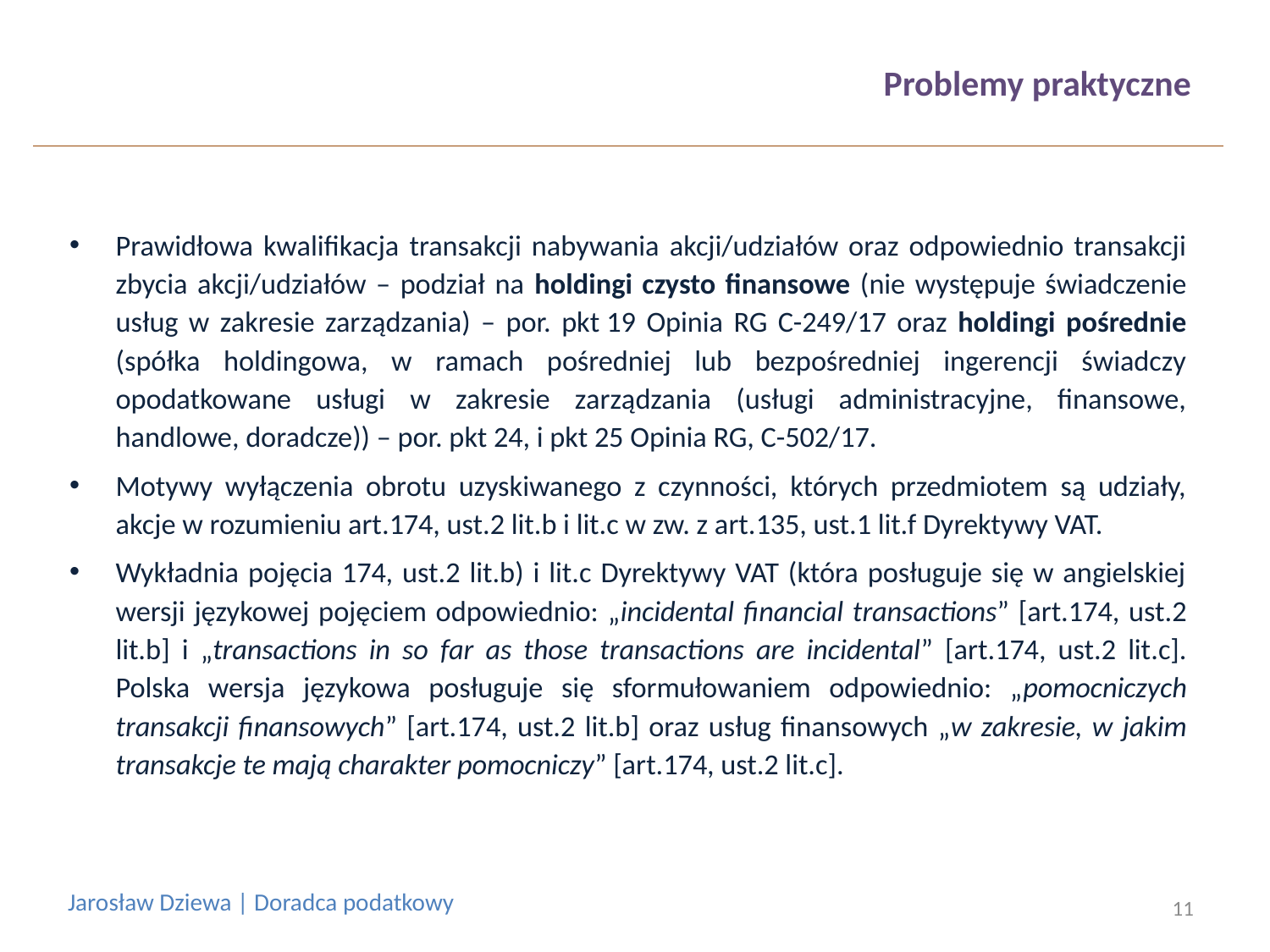

# Problemy praktyczne

Prawidłowa kwalifikacja transakcji nabywania akcji/udziałów oraz odpowiednio transakcji zbycia akcji/udziałów – podział na holdingi czysto finansowe (nie występuje świadczenie usług w zakresie zarządzania) – por. pkt 19 Opinia RG C-249/17 oraz holdingi pośrednie (spółka holdingowa, w ramach pośredniej lub bezpośredniej ingerencji świadczy opodatkowane usługi w zakresie zarządzania (usługi administracyjne, finansowe, handlowe, doradcze)) – por. pkt 24, i pkt 25 Opinia RG, C-502/17.
Motywy wyłączenia obrotu uzyskiwanego z czynności, których przedmiotem są udziały, akcje w rozumieniu art.174, ust.2 lit.b i lit.c w zw. z art.135, ust.1 lit.f Dyrektywy VAT.
Wykładnia pojęcia 174, ust.2 lit.b) i lit.c Dyrektywy VAT (która posługuje się w angielskiej wersji językowej pojęciem odpowiednio: „incidental financial transactions” [art.174, ust.2 lit.b] i „transactions in so far as those transactions are incidental” [art.174, ust.2 lit.c]. Polska wersja językowa posługuje się sformułowaniem odpowiednio: „pomocniczych transakcji finansowych” [art.174, ust.2 lit.b] oraz usług finansowych „w zakresie, w jakim transakcje te mają charakter pomocniczy” [art.174, ust.2 lit.c].

Jarosław Dziewa | Doradca podatkowy
11